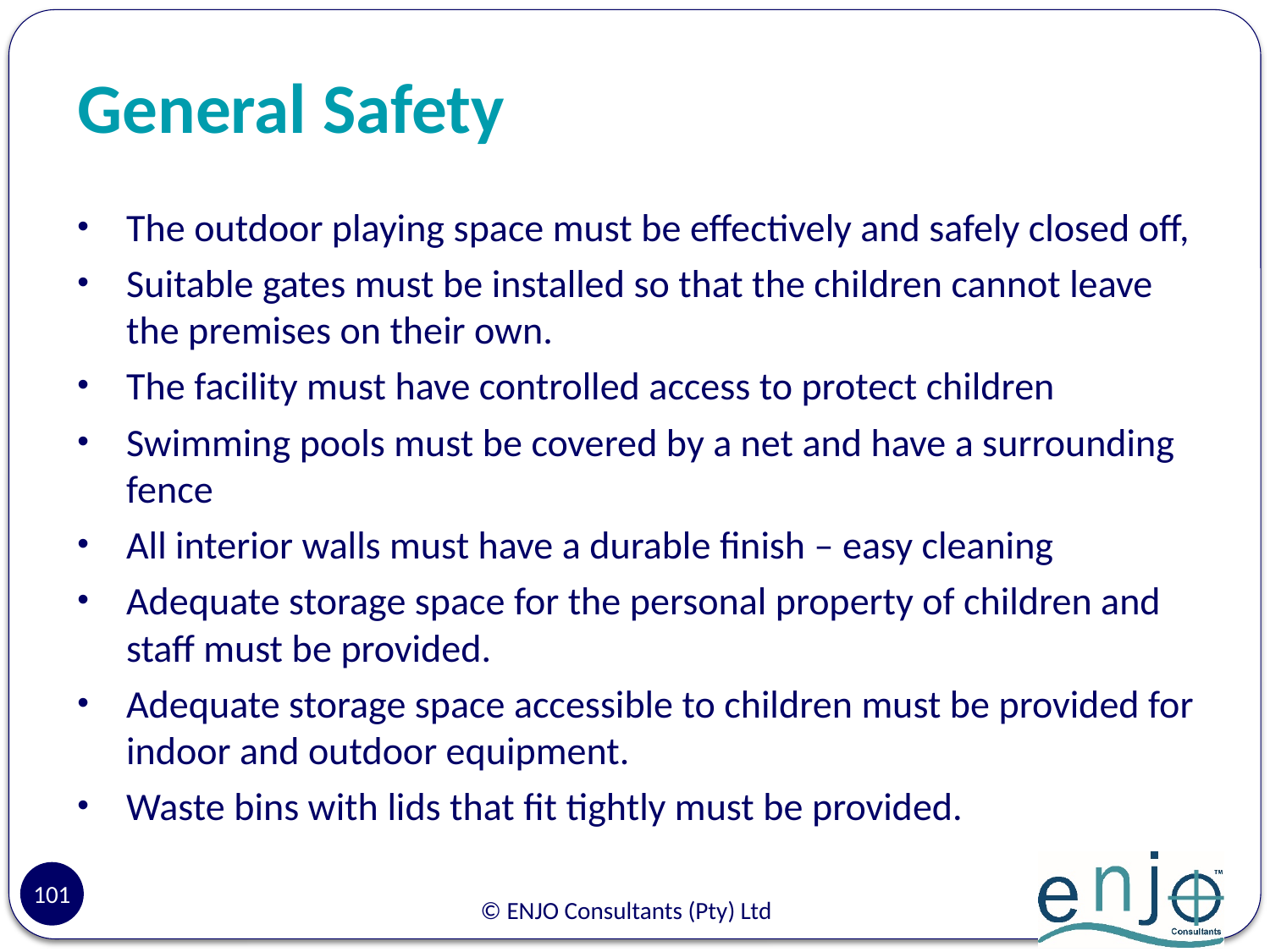

# General Safety
The outdoor playing space must be effectively and safely closed off,
Suitable gates must be installed so that the children cannot leave the premises on their own.
The facility must have controlled access to protect children
Swimming pools must be covered by a net and have a surrounding fence
All interior walls must have a durable finish – easy cleaning
Adequate storage space for the personal property of children and staff must be provided.
Adequate storage space accessible to children must be provided for indoor and outdoor equipment.
Waste bins with lids that fit tightly must be provided.

101
© ENJO Consultants (Pty) Ltd